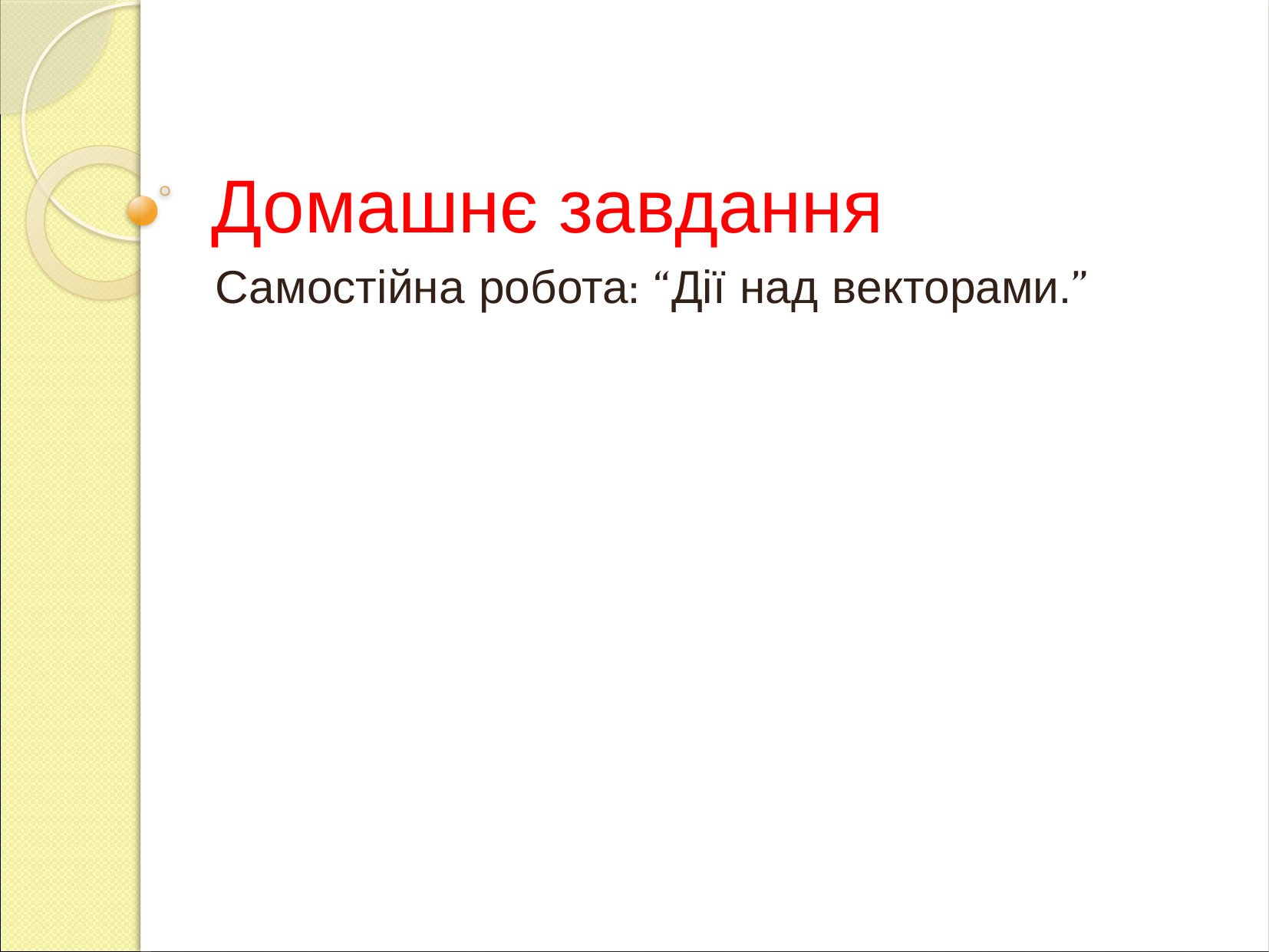

# Домашнє завдання
Самостійна робота: “Дії над векторами.”